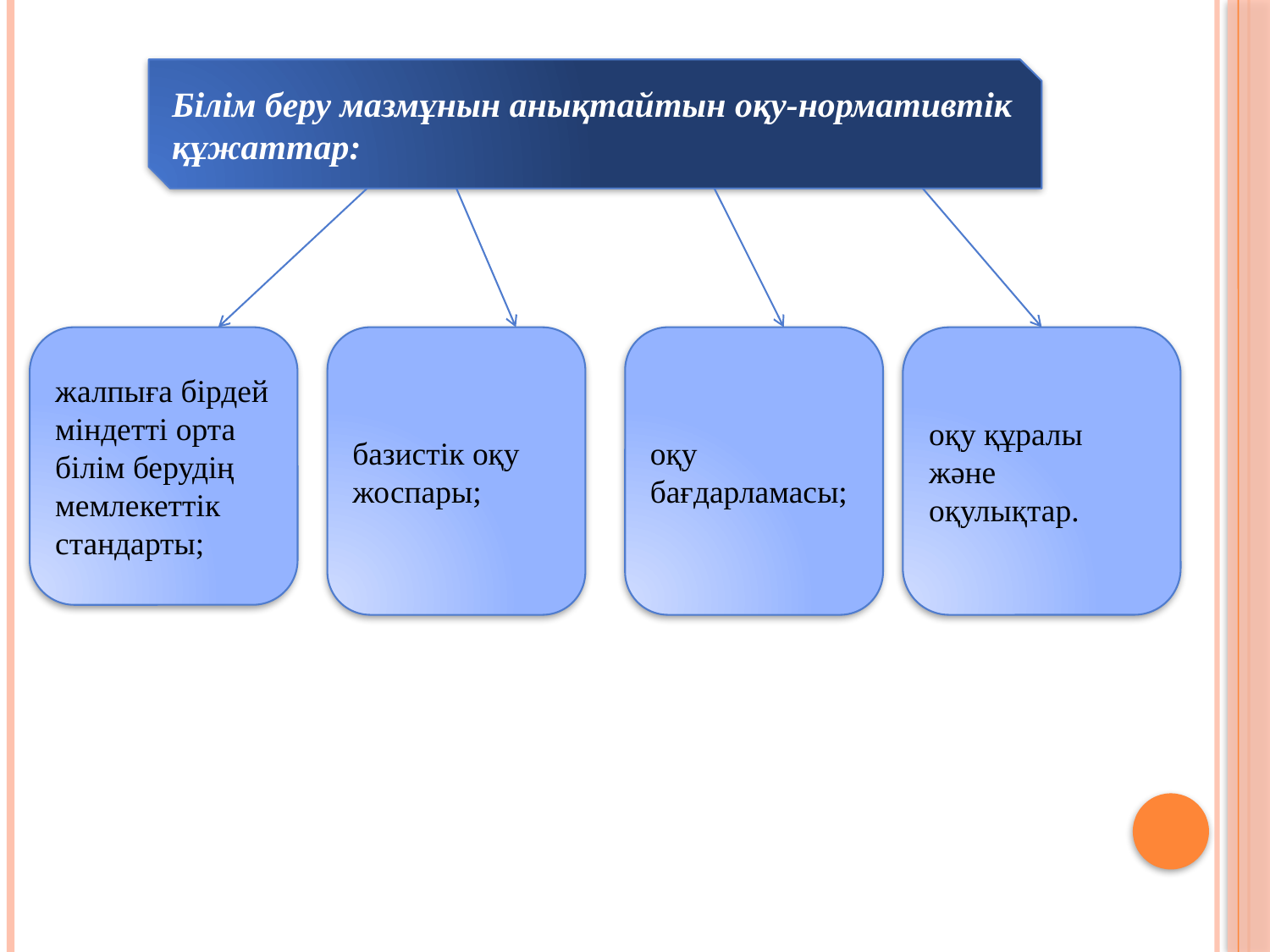

Білім беру мазмұнын анықтайтын оқу-нормативтік құжаттар:
жалпыға бірдей міндетті орта білім берудің мемлекеттік стандарты;
базистік оқу жоспары;
оқу бағдарламасы;
оқу құралы және оқулықтар.